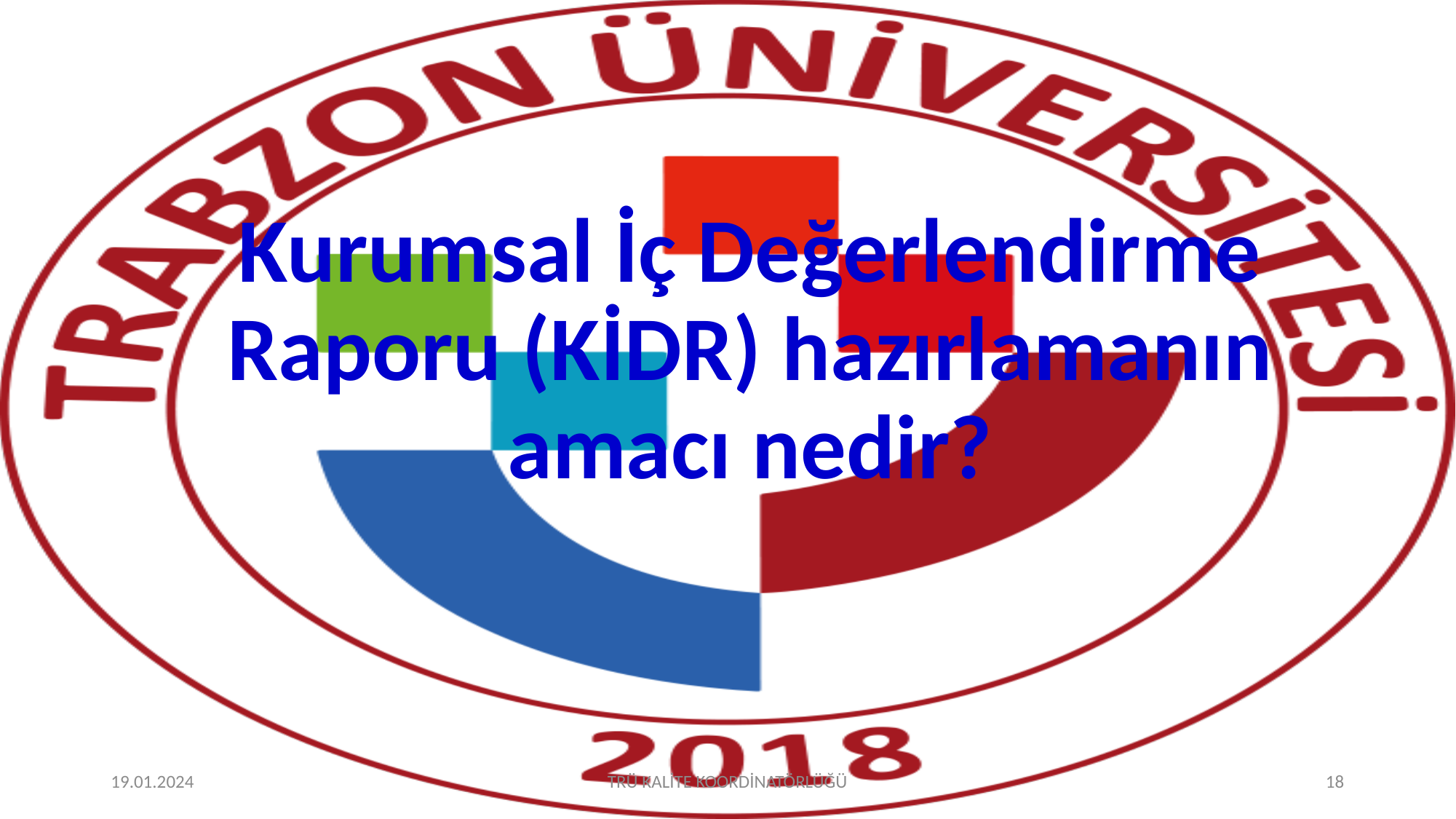

# Kurumsal İç Değerlendirme Raporu (KİDR) hazırlamanın amacı nedir?
19.01.2024
TRÜ KALİTE KOORDİNATÖRLÜĞÜ
18